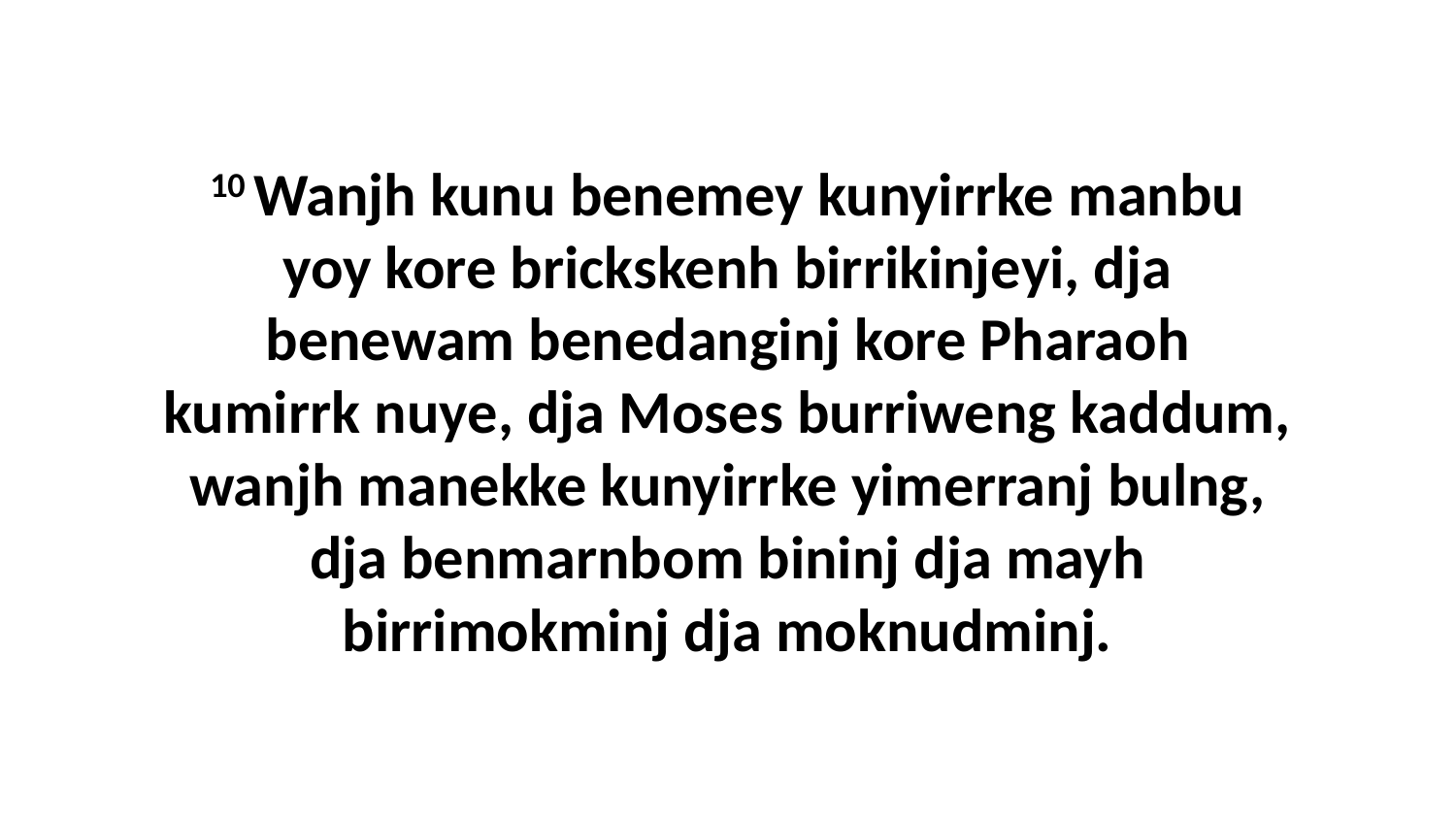

10 Wanjh kunu benemey kunyirrke manbu yoy kore brickskenh birrikinjeyi, dja benewam benedanginj kore Pharaoh kumirrk nuye, dja Moses burriweng kaddum, wanjh manekke kunyirrke yimerranj bulng, dja benmarnbom bininj dja mayh birrimokminj dja moknudminj.